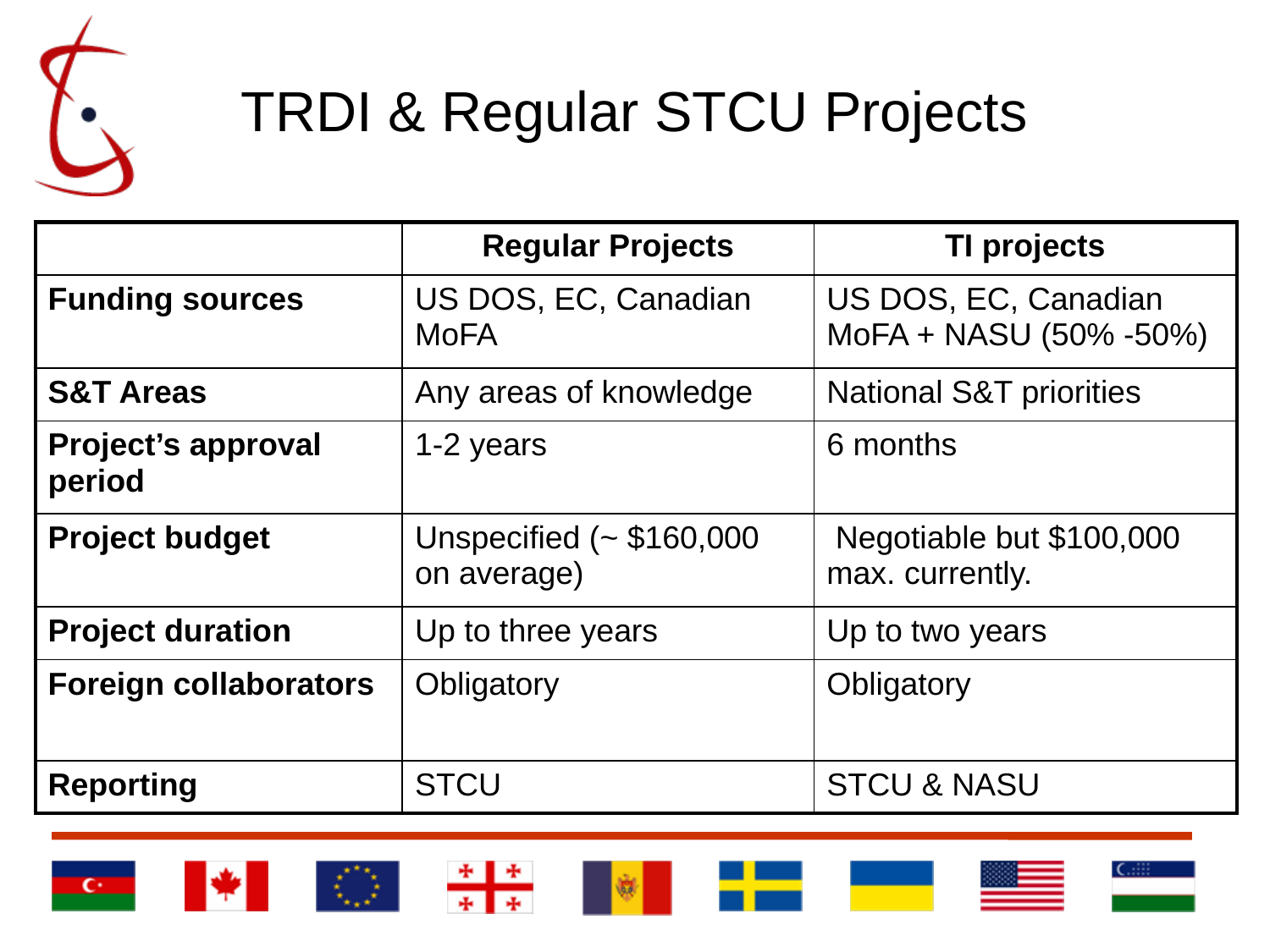

# TRDI & Regular STCU Projects
|  | Regular Projects | TI projects |
| --- | --- | --- |
| Funding sources | US DOS, EC, Canadian MoFA | US DOS, EC, Canadian MoFA + NASU (50% -50%) |
| S&T Areas | Any areas of knowledge | National S&T priorities |
| Project’s approval period | 1-2 years | 6 months |
| Project budget | Unspecified (~ $160,000 on average) | Negotiable but $100,000 max. currently. |
| Project duration | Up to three years | Up to two years |
| Foreign collaborators | Obligatory | Obligatory |
| Reporting | STCU | STCU & NASU |